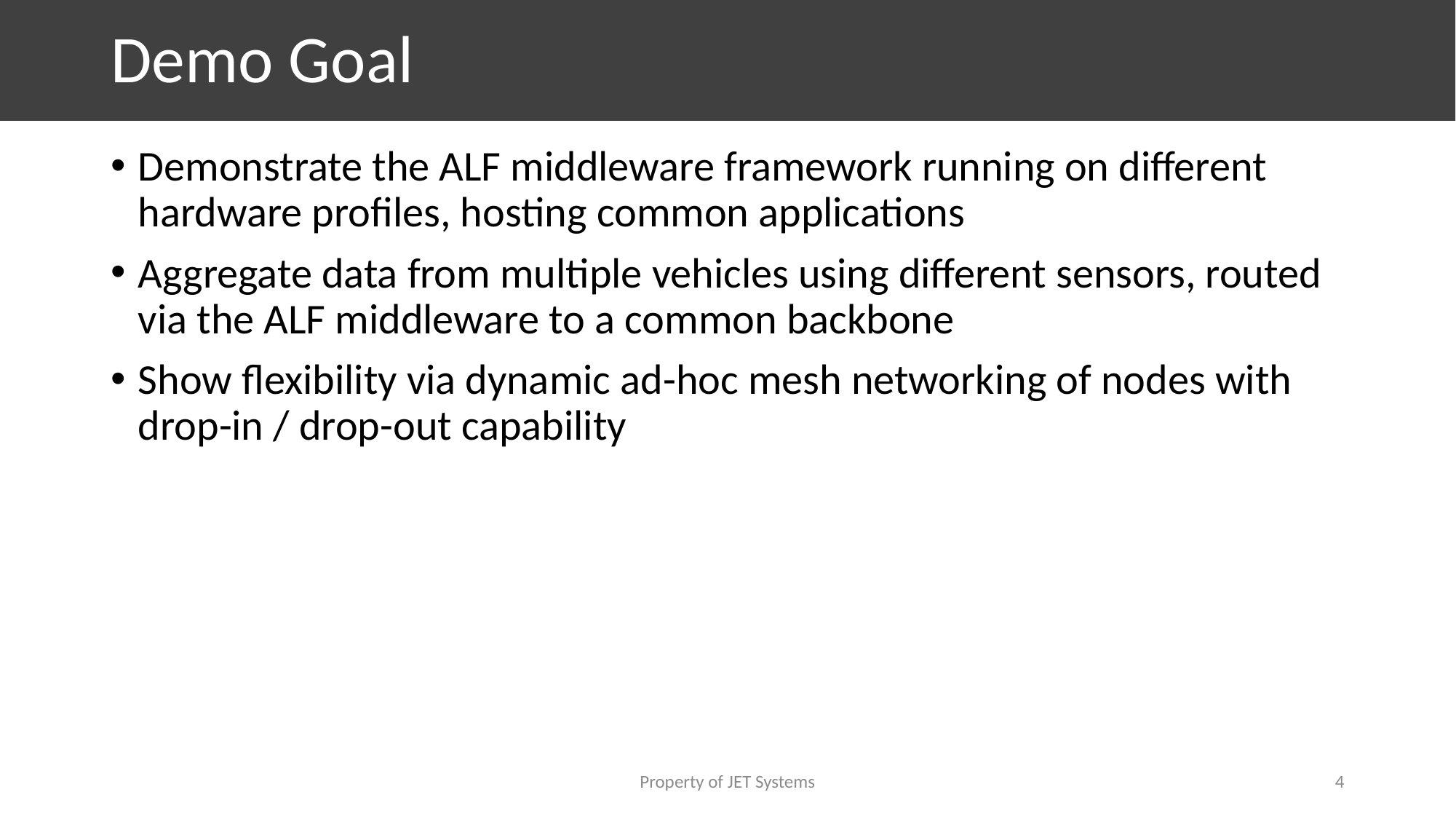

# Demo Goal
Demonstrate the ALF middleware framework running on different hardware profiles, hosting common applications
Aggregate data from multiple vehicles using different sensors, routed via the ALF middleware to a common backbone
Show flexibility via dynamic ad-hoc mesh networking of nodes with drop-in / drop-out capability

Property of JET Systems
4